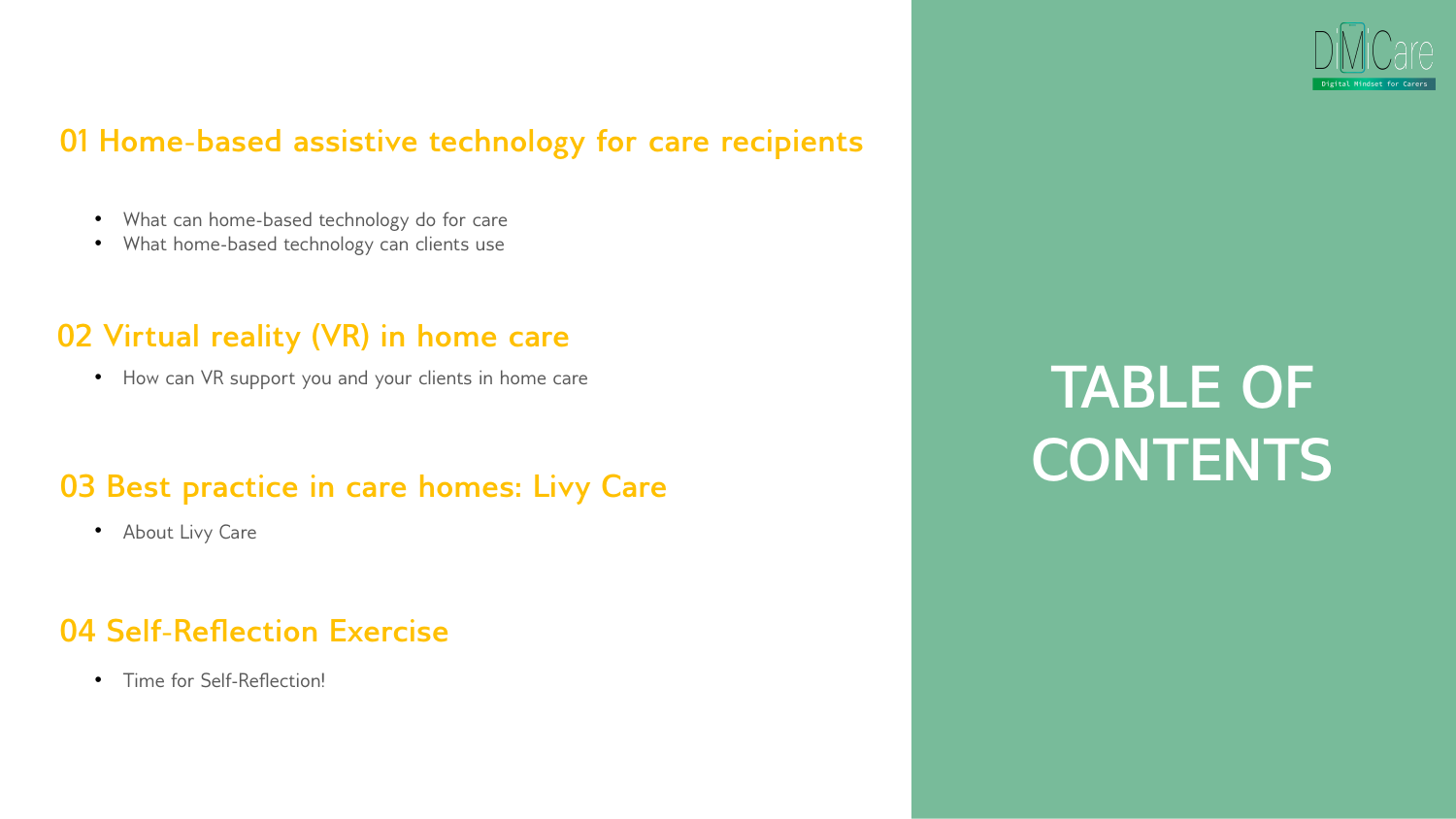

01 Home-based assistive technology for care recipients
What can home-based technology do for care
What home-based technology can clients use

02 Virtual reality (VR) in home care
TABLE OF CONTENTS
How can VR support you and your clients in home care

03 Best practice in care homes: Livy Care
About Livy Care
04 Self-Reflection Exercise
Time for Self-Reflection!